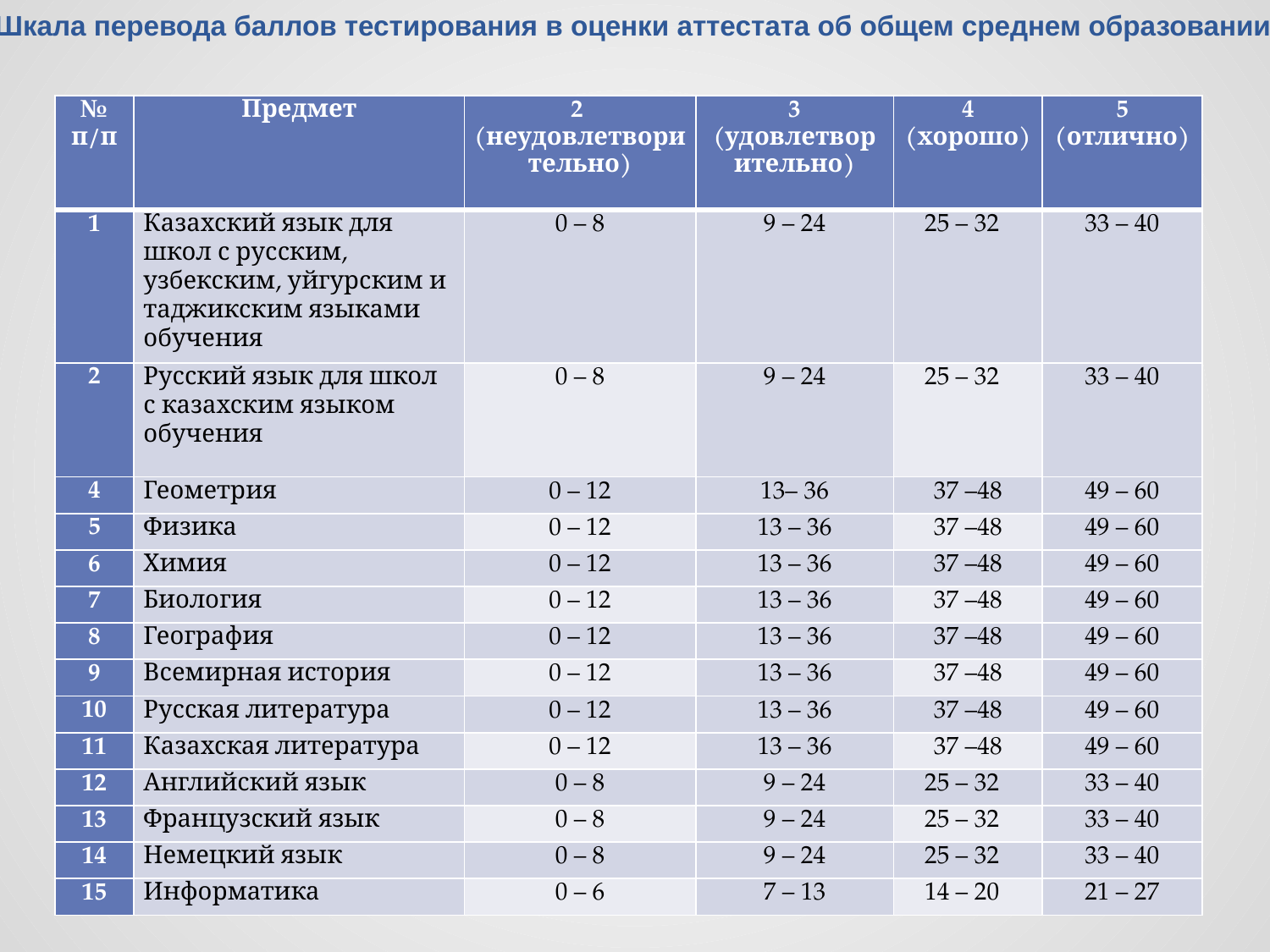

Шкала перевода баллов тестирования в оценки аттестата об общем среднем образовании

| № п/п | Предмет | 2 (неудовлетворительно) | 3 (удовлетворительно) | 4 (хорошо) | 5 (отлично) |
| --- | --- | --- | --- | --- | --- |
| 1 | Казахский язык для школ с русским, узбекским, уйгурским и таджикским языками обучения | 0 – 8 | 9 – 24 | 25 – 32 | 33 – 40 |
| 2 | Русский язык для школ с казахским языком обучения | 0 – 8 | 9 – 24 | 25 – 32 | 33 – 40 |
| 4 | Геометрия | 0 – 12 | 13– 36 | 37 –48 | 49 – 60 |
| 5 | Физика | 0 – 12 | 13 – 36 | 37 –48 | 49 – 60 |
| 6 | Химия | 0 – 12 | 13 – 36 | 37 –48 | 49 – 60 |
| 7 | Биология | 0 – 12 | 13 – 36 | 37 –48 | 49 – 60 |
| 8 | География | 0 – 12 | 13 – 36 | 37 –48 | 49 – 60 |
| 9 | Всемирная история | 0 – 12 | 13 – 36 | 37 –48 | 49 – 60 |
| 10 | Русская литература | 0 – 12 | 13 – 36 | 37 –48 | 49 – 60 |
| 11 | Казахская литература | 0 – 12 | 13 – 36 | 37 –48 | 49 – 60 |
| 12 | Английский язык | 0 – 8 | 9 – 24 | 25 – 32 | 33 – 40 |
| 13 | Французский язык | 0 – 8 | 9 – 24 | 25 – 32 | 33 – 40 |
| 14 | Немецкий язык | 0 – 8 | 9 – 24 | 25 – 32 | 33 – 40 |
| 15 | Информатика | 0 – 6 | 7 – 13 | 14 – 20 | 21 – 27 |